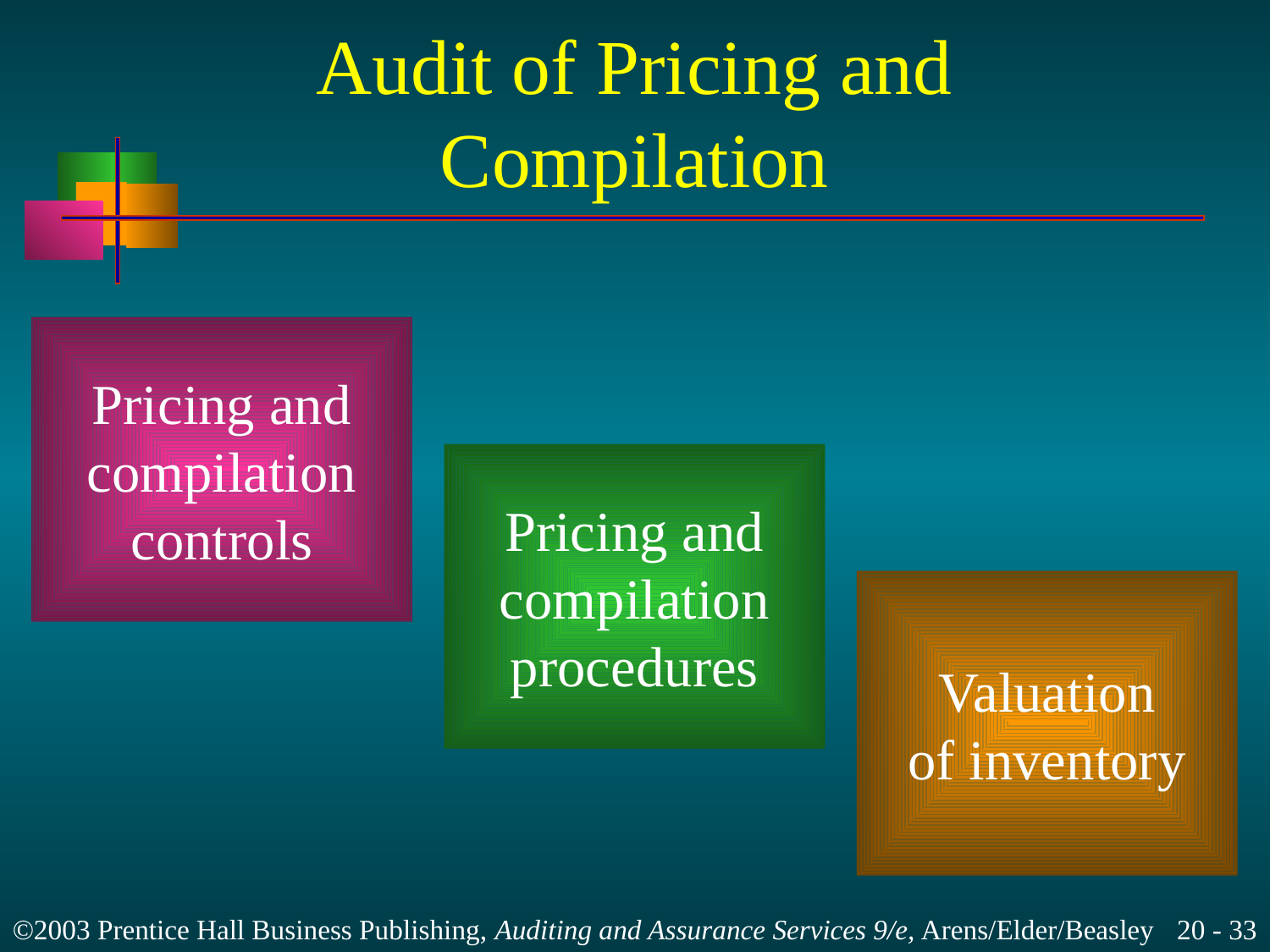

# Audit of Pricing and Compilation
Pricing and
compilation
controls
Pricing and
compilation
procedures
Valuation
of inventory